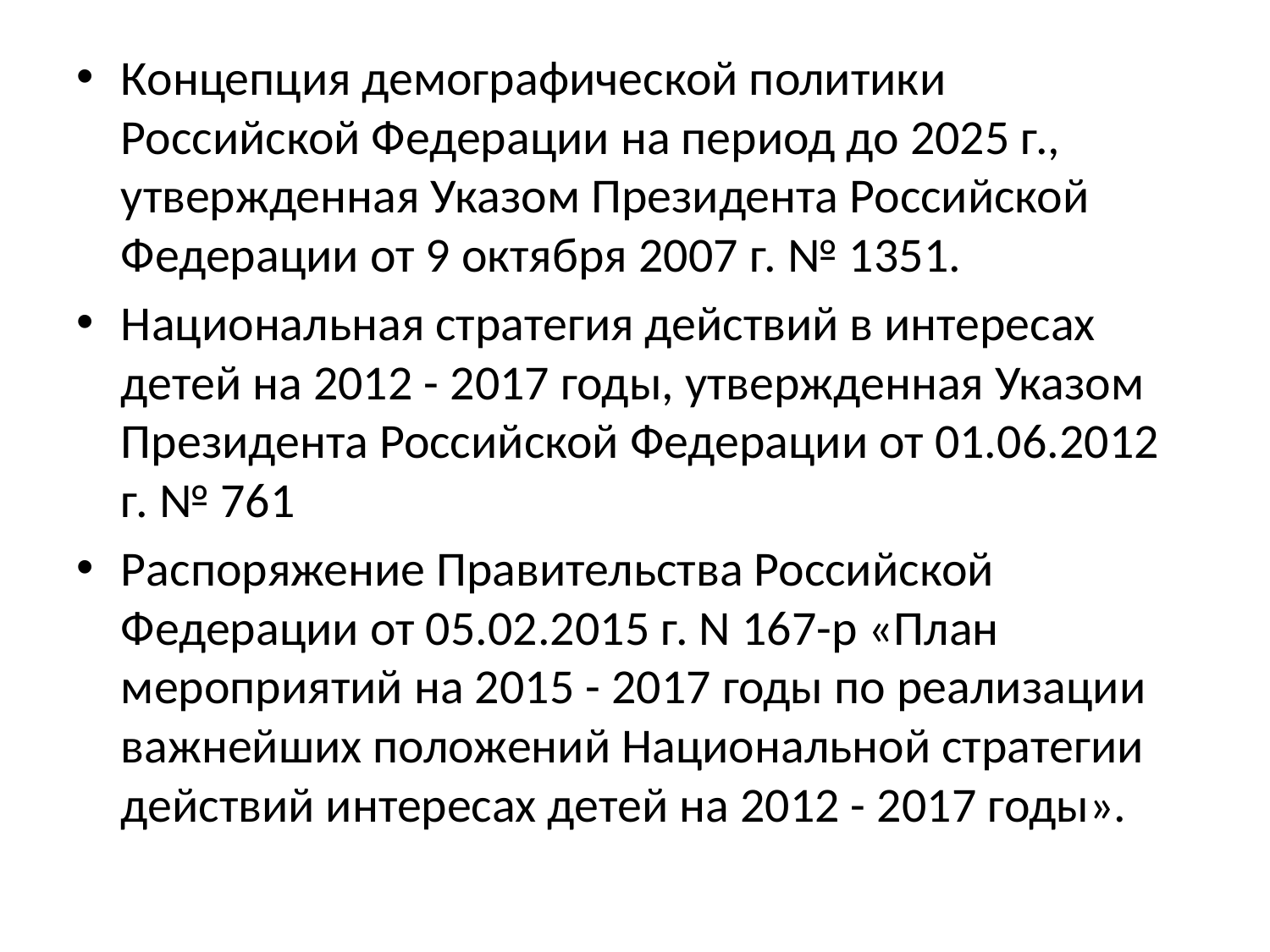

#
Концепция демографической политики Российской Федерации на период до 2025 г., утвержденная Указом Президента Российской Федерации от 9 октября 2007 г. № 1351.
Национальная стратегия действий в интересах детей на 2012 - 2017 годы, утвержденная Указом Президента Российской Федерации от 01.06.2012 г. № 761
Распоряжение Правительства Российской Федерации от 05.02.2015 г. N 167-р «План мероприятий на 2015 - 2017 годы по реализации важнейших положений Национальной стратегии действий интересах детей на 2012 - 2017 годы».